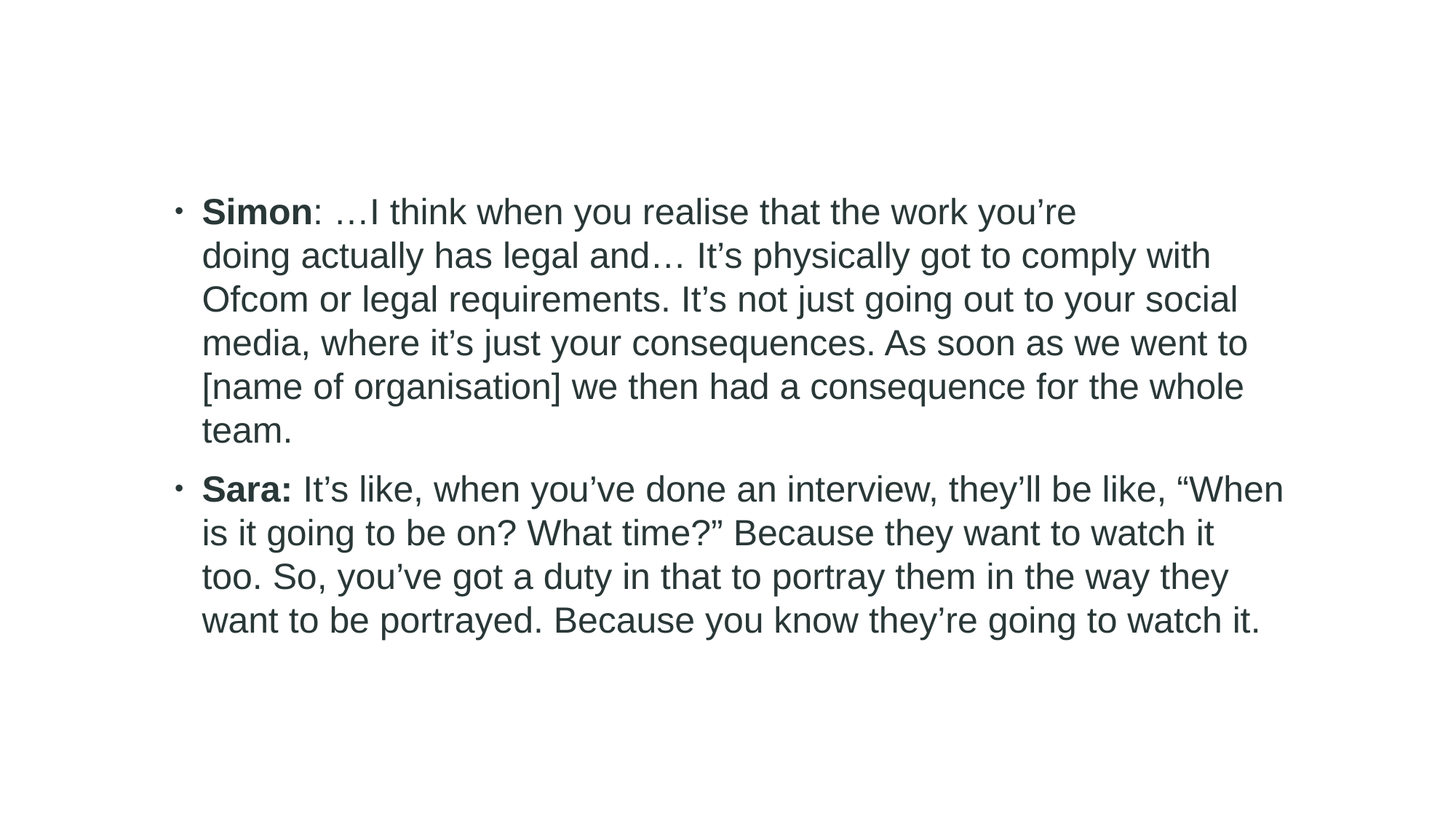

#
Simon: …I think when you realise that the work you’re doing actually has legal and… It’s physically got to comply with Ofcom or legal requirements. It’s not just going out to your social media, where it’s just your consequences. As soon as we went to [name of organisation] we then had a consequence for the whole team.
Sara: It’s like, when you’ve done an interview, they’ll be like, “When is it going to be on? What time?” Because they want to watch it too. So, you’ve got a duty in that to portray them in the way they want to be portrayed. Because you know they’re going to watch it.